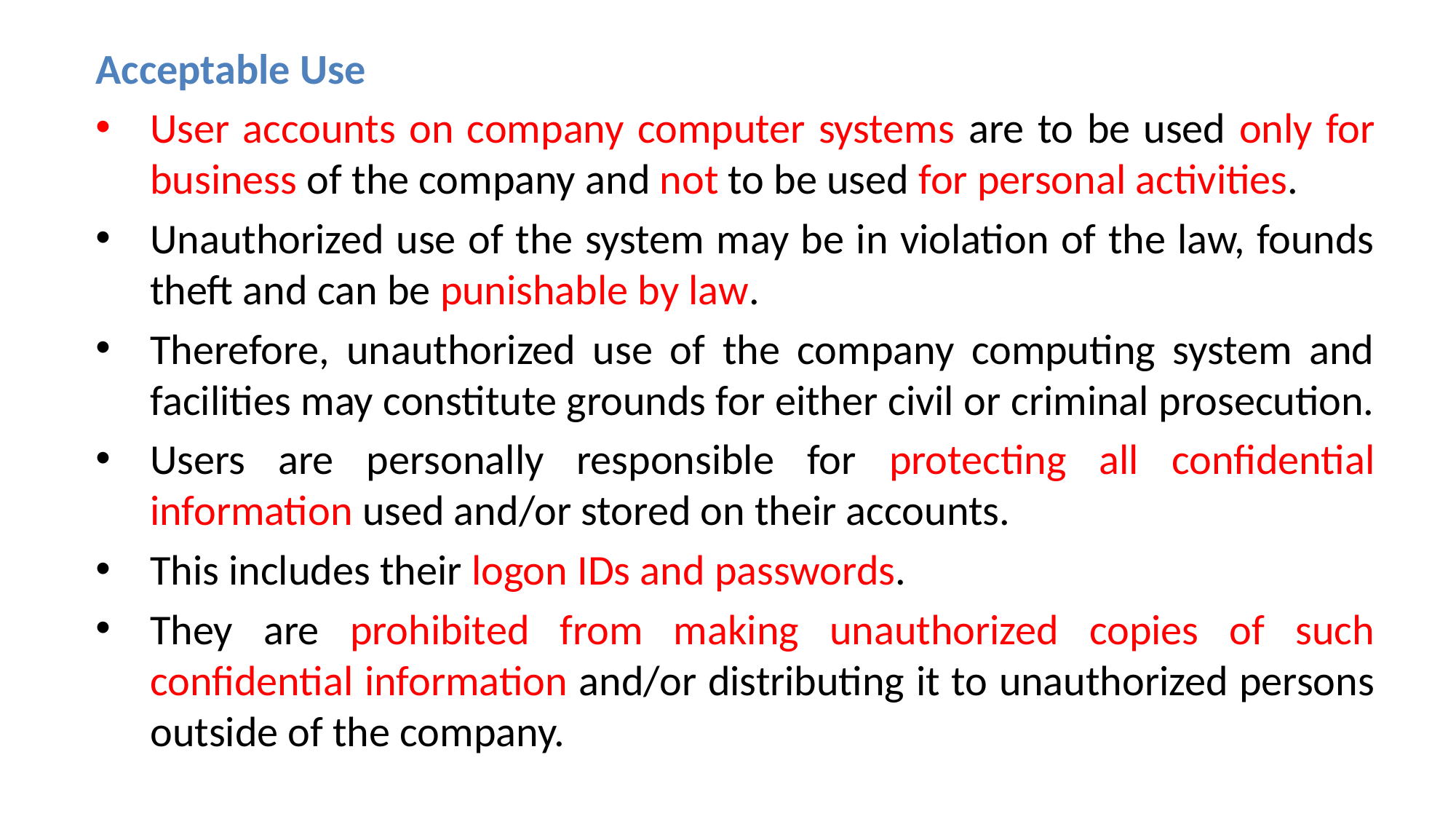

Acceptable Use
User accounts on company computer systems are to be used only for business of the company and not to be used for personal activities.
Unauthorized use of the system may be in violation of the law, founds theft and can be punishable by law.
Therefore, unauthorized use of the company computing system and facilities may constitute grounds for either civil or criminal prosecution.
Users are personally responsible for protecting all confidential information used and/or stored on their accounts.
This includes their logon IDs and passwords.
They are prohibited from making unauthorized copies of such confidential information and/or distributing it to unauthorized persons outside of the company.